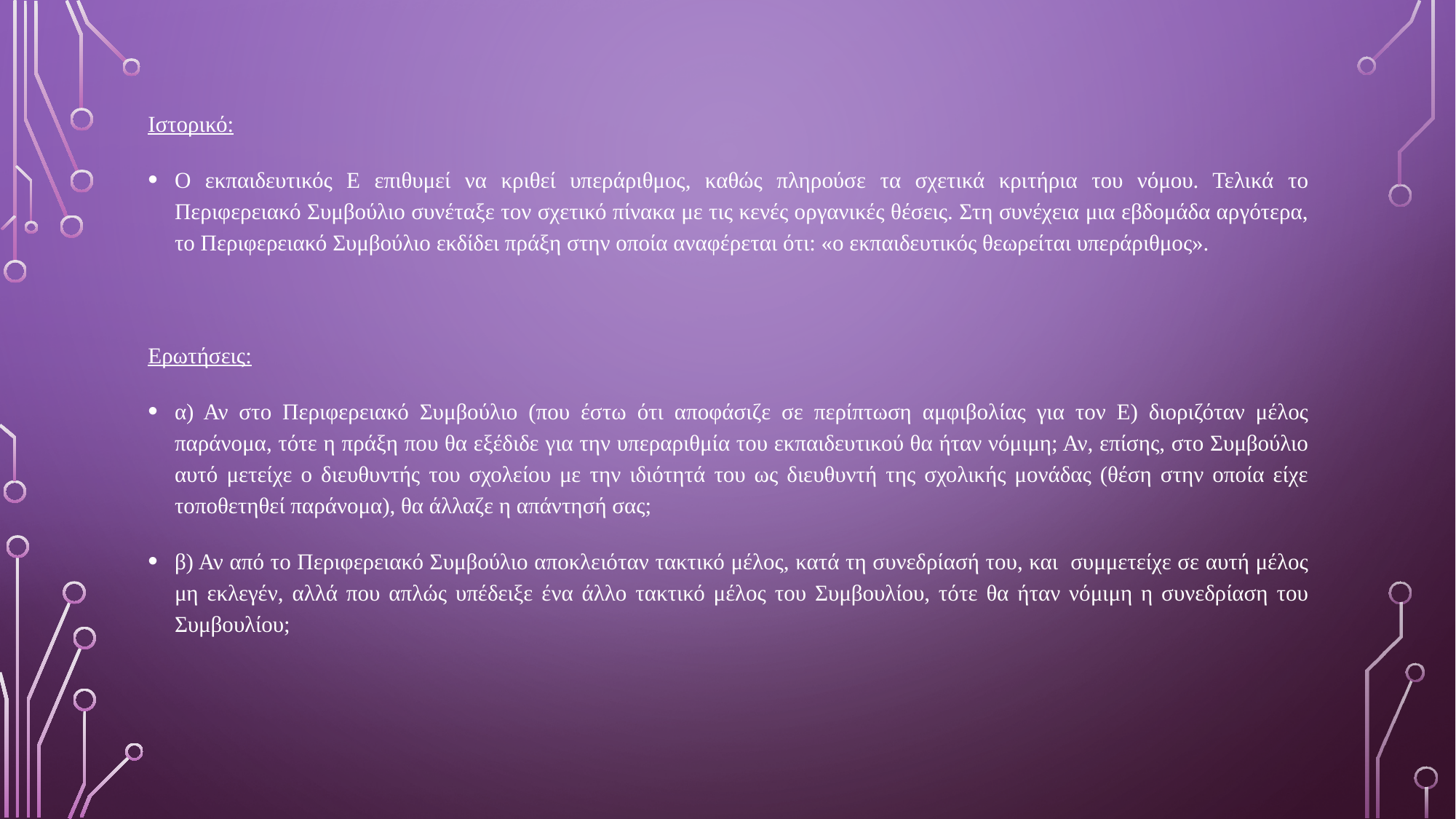

Ιστορικό:
Ο εκπαιδευτικός Ε επιθυμεί να κριθεί υπεράριθμος, καθώς πληρούσε τα σχετικά κριτήρια του νόμου. Τελικά το Περιφερειακό Συμβούλιο συνέταξε τον σχετικό πίνακα με τις κενές οργανικές θέσεις. Στη συνέχεια μια εβδομάδα αργότερα, το Περιφερειακό Συμβούλιο εκδίδει πράξη στην οποία αναφέρεται ότι: «ο εκπαιδευτικός θεωρείται υπεράριθμος».

Ερωτήσεις:
α) Αν στο Περιφερειακό Συμβούλιο (που έστω ότι αποφάσιζε σε περίπτωση αμφιβολίας για τον Ε) διοριζόταν μέλος παράνομα, τότε η πράξη που θα εξέδιδε για την υπεραριθμία του εκπαιδευτικού θα ήταν νόμιμη; Αν, επίσης, στο Συμβούλιο αυτό μετείχε ο διευθυντής του σχολείου με την ιδιότητά του ως διευθυντή της σχολικής μονάδας (θέση στην οποία είχε τοποθετηθεί παράνομα), θα άλλαζε η απάντησή σας;
β) Αν από το Περιφερειακό Συμβούλιο αποκλειόταν τακτικό μέλος, κατά τη συνεδρίασή του, και  συμμετείχε σε αυτή μέλος μη εκλεγέν, αλλά που απλώς υπέδειξε ένα άλλο τακτικό μέλος του Συμβουλίου, τότε θα ήταν νόμιμη η συνεδρίαση του Συμβουλίου;